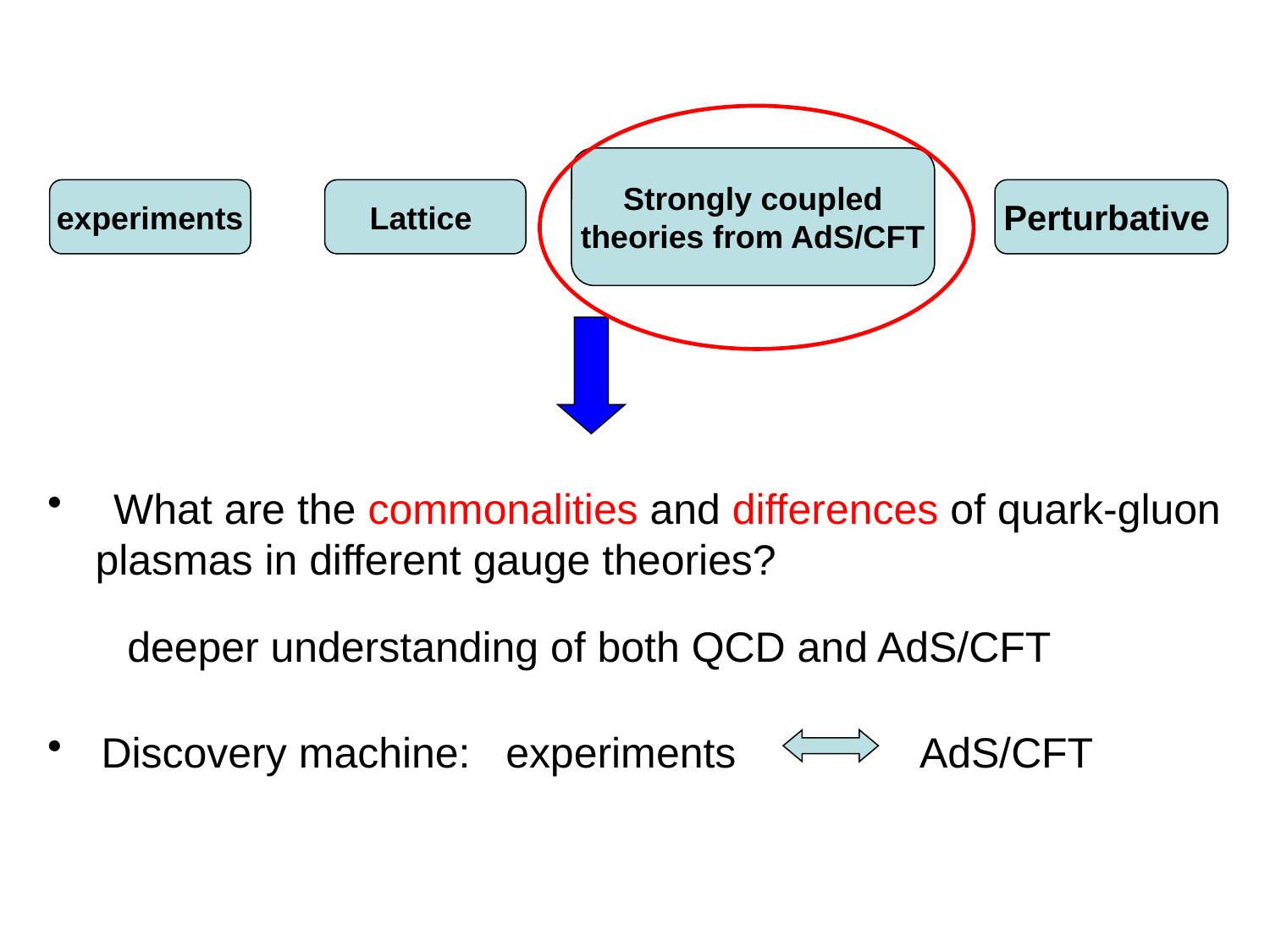

Strongly coupled
theories from AdS/CFT
experiments
Lattice
Perturbative

   What are the commonalities and differences of quark-gluon
    plasmas in different gauge theories?
deeper understanding of both QCD and AdS/CFT
  Discovery machine:   experiments
AdS/CFT